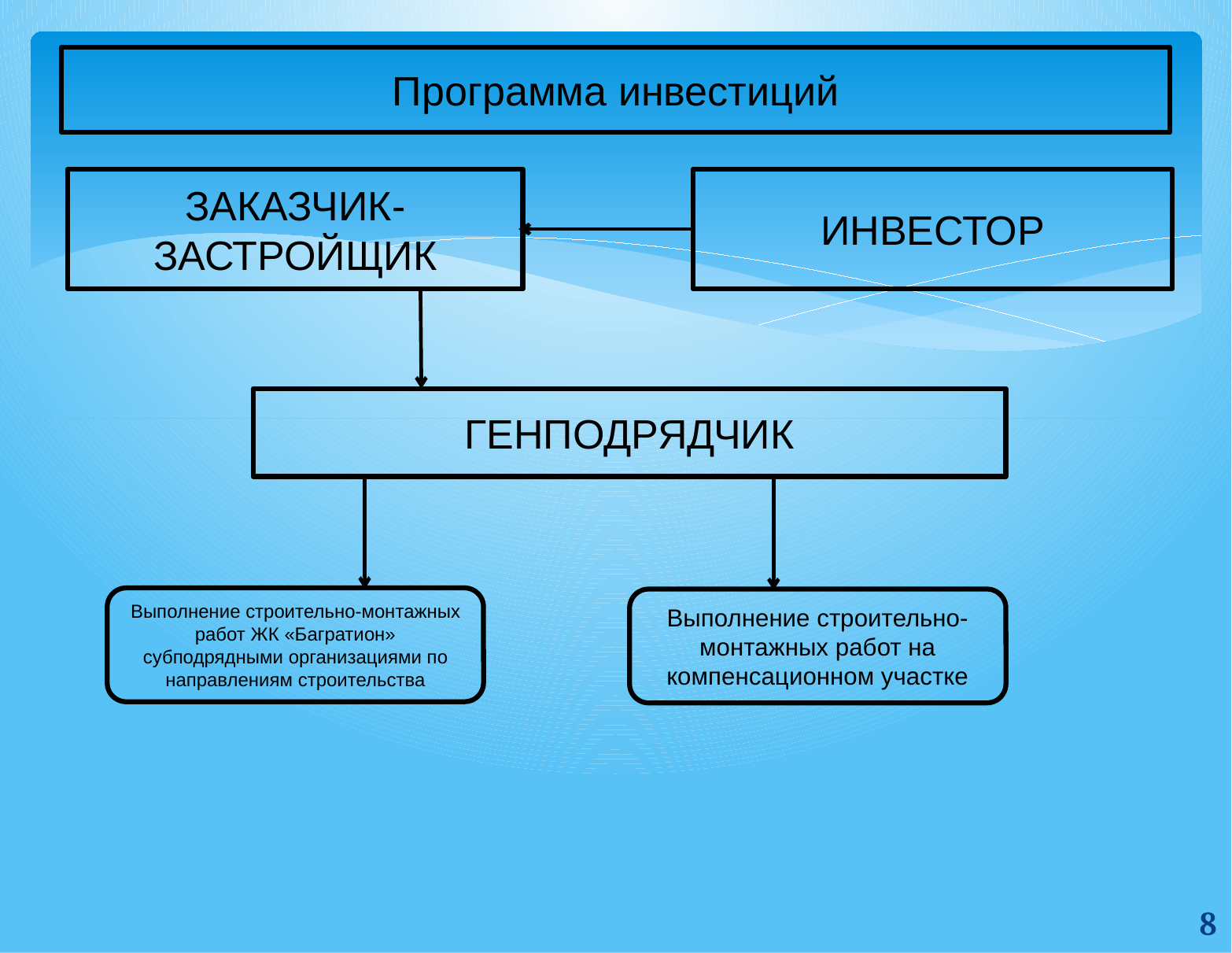

# Программа инвестиций
ЗАКАЗЧИК-ЗАСТРОЙЩИК
ИНВЕСТОР
ГЕНПОДРЯДЧИК
Выполнение строительно-монтажных работ ЖК «Багратион» субподрядными организациями по направлениям строительства
Выполнение строительно-монтажных работ на компенсационном участке
8